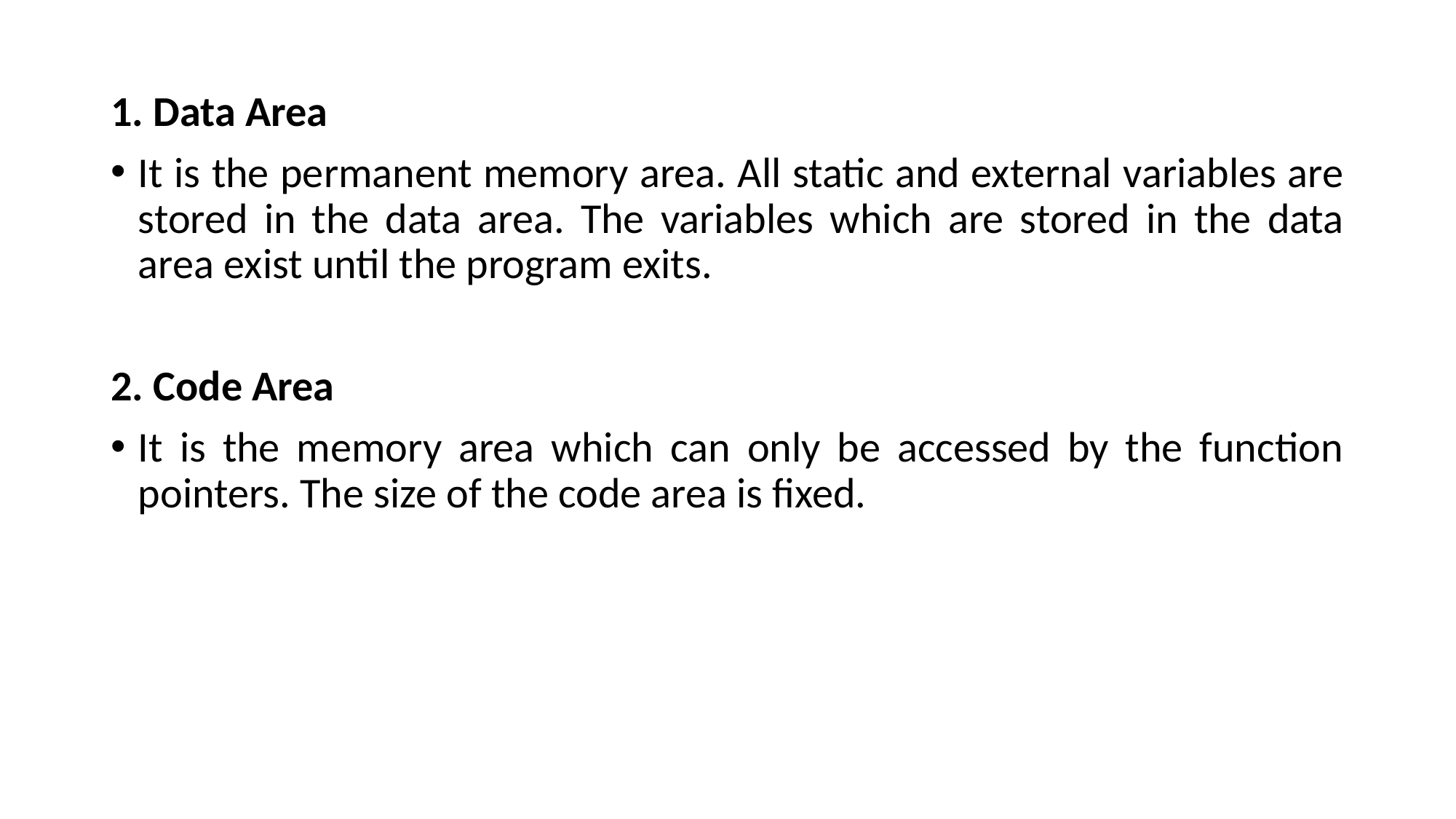

1. Data Area
It is the permanent memory area. All static and external variables are stored in the data area. The variables which are stored in the data area exist until the program exits.

2. Code Area
It is the memory area which can only be accessed by the function pointers. The size of the code area is fixed.